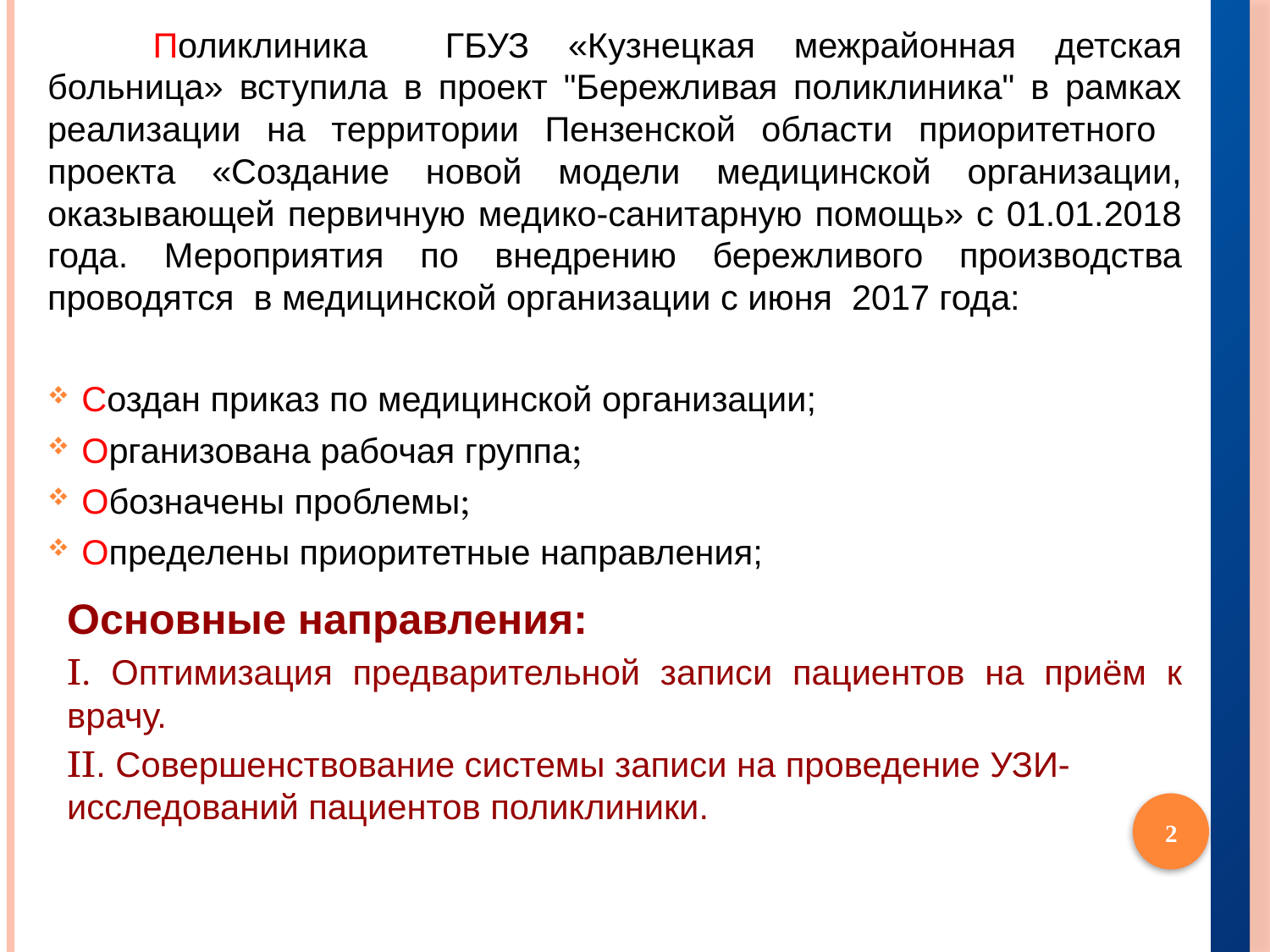

Поликлиника  ГБУЗ «Кузнецкая межрайонная детская больница» вступила в проект "Бережливая поликлиника" в рамках реализации на территории Пензенской области приоритетного  проекта «Создание новой модели медицинской организации, оказывающей первичную медико-санитарную помощь» с 01.01.2018 года. Мероприятия по внедрению бережливого производства проводятся  в медицинской организации с июня  2017 года:

Создан приказ по медицинской организации;
Организована рабочая группа;
Обозначены проблемы;
Определены приоритетные направления;

Основные направления:
I. Оптимизация предварительной записи пациентов на приём к врачу.
II. Совершенствование системы записи на проведение УЗИ-исследований пациентов поликлиники.

2